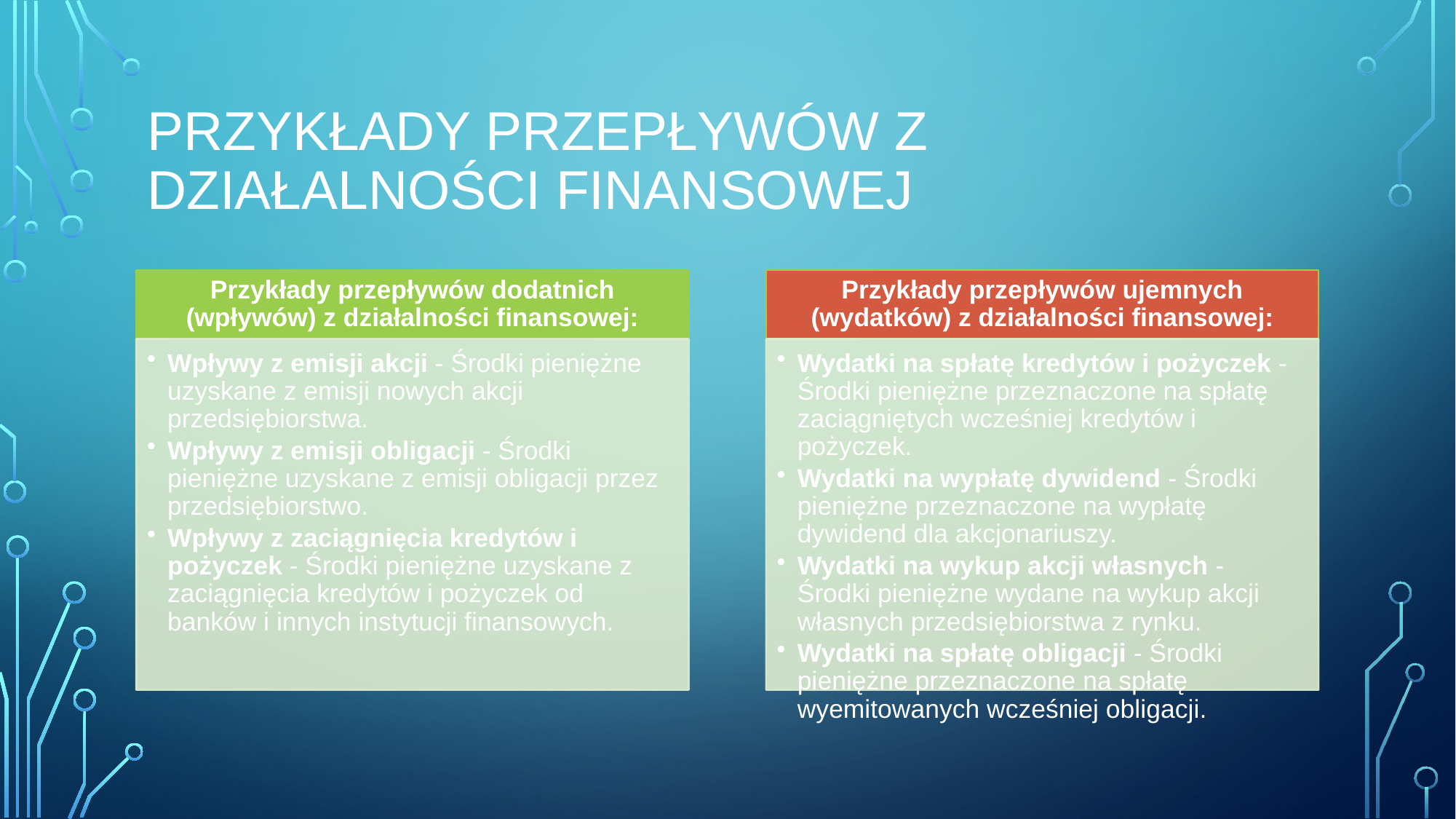

# Przykłady przepływów z działalności finansowej
Przykłady przepływów dodatnich (wpływów) z działalności finansowej:
Wpływy z emisji akcji - Środki pieniężne uzyskane z emisji nowych akcji przedsiębiorstwa.
Wpływy z emisji obligacji - Środki pieniężne uzyskane z emisji obligacji przez przedsiębiorstwo.
Wpływy z zaciągnięcia kredytów i pożyczek - Środki pieniężne uzyskane z zaciągnięcia kredytów i pożyczek od banków i innych instytucji finansowych.
Przykłady przepływów ujemnych (wydatków) z działalności finansowej:
Wydatki na spłatę kredytów i pożyczek - Środki pieniężne przeznaczone na spłatę zaciągniętych wcześniej kredytów i pożyczek.
Wydatki na wypłatę dywidend - Środki pieniężne przeznaczone na wypłatę dywidend dla akcjonariuszy.
Wydatki na wykup akcji własnych - Środki pieniężne wydane na wykup akcji własnych przedsiębiorstwa z rynku.
Wydatki na spłatę obligacji - Środki pieniężne przeznaczone na spłatę wyemitowanych wcześniej obligacji.